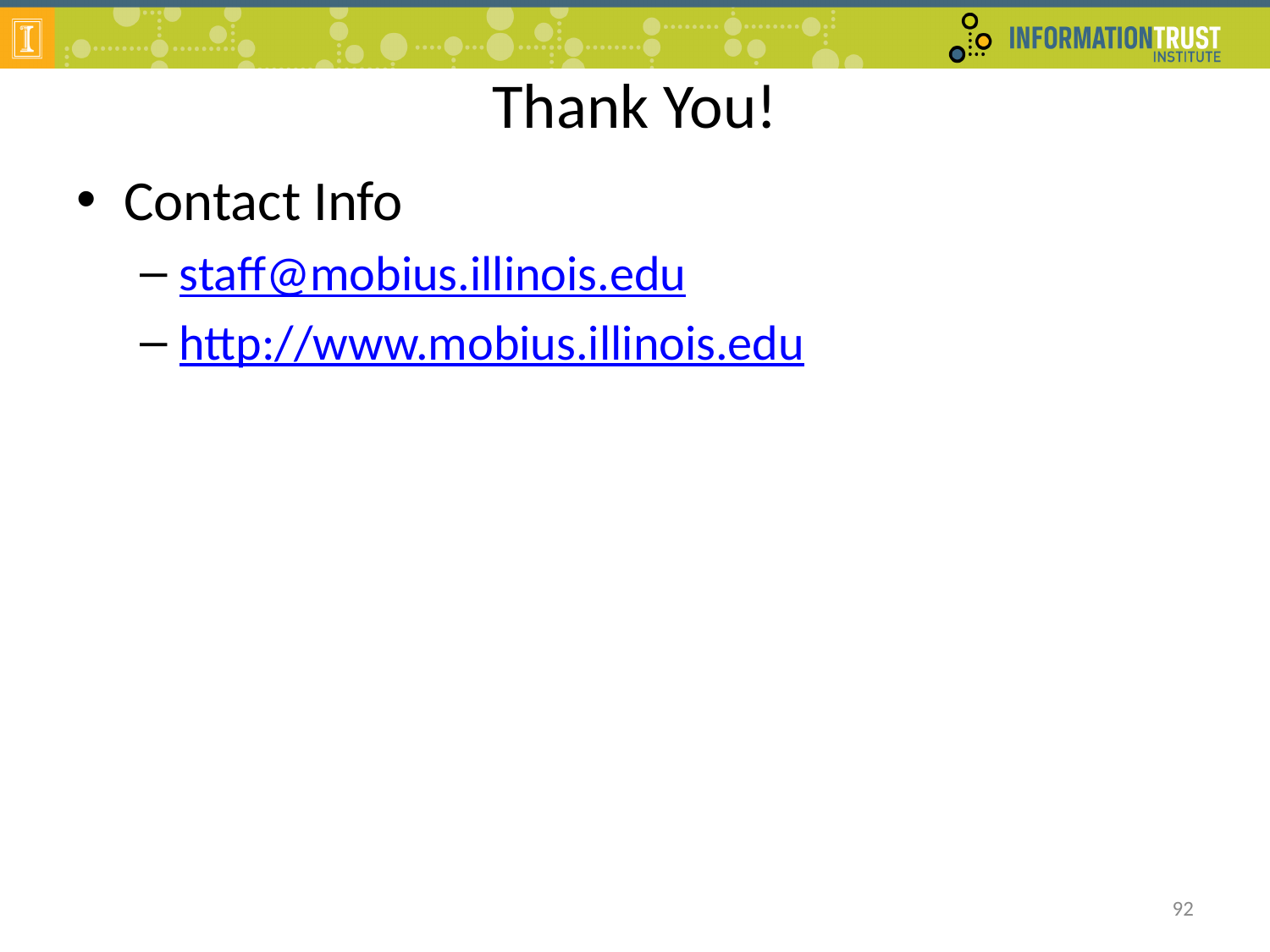

# Thank You!
Contact Info
staff@mobius.illinois.edu
http://www.mobius.illinois.edu

92